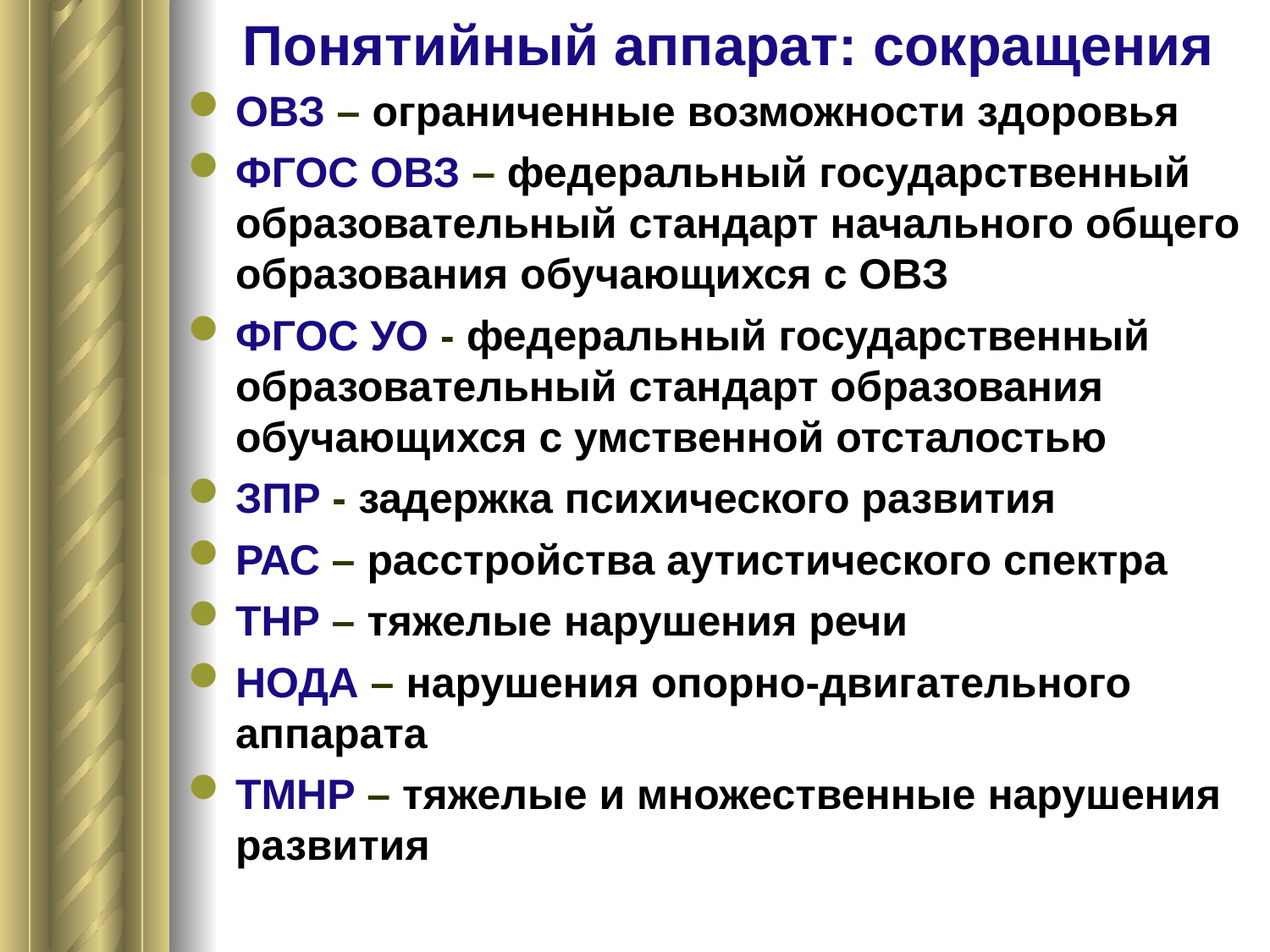

# Понятийный аппарат: сокращения

ОВЗ – ограниченные возможности здоровья
ФГОС ОВЗ – федеральный государственный образовательный стандарт начального общего образования обучающихся с ОВЗ
ФГОС УО - федеральный государственный образовательный стандарт образования обучающихся с умственной отсталостью
ЗПР - задержка психического развития
РАС – расстройства аутистического спектра
ТНР – тяжелые нарушения речи
НОДА – нарушения опорно-двигательного аппарата
ТМНР – тяжелые и множественные нарушения развития